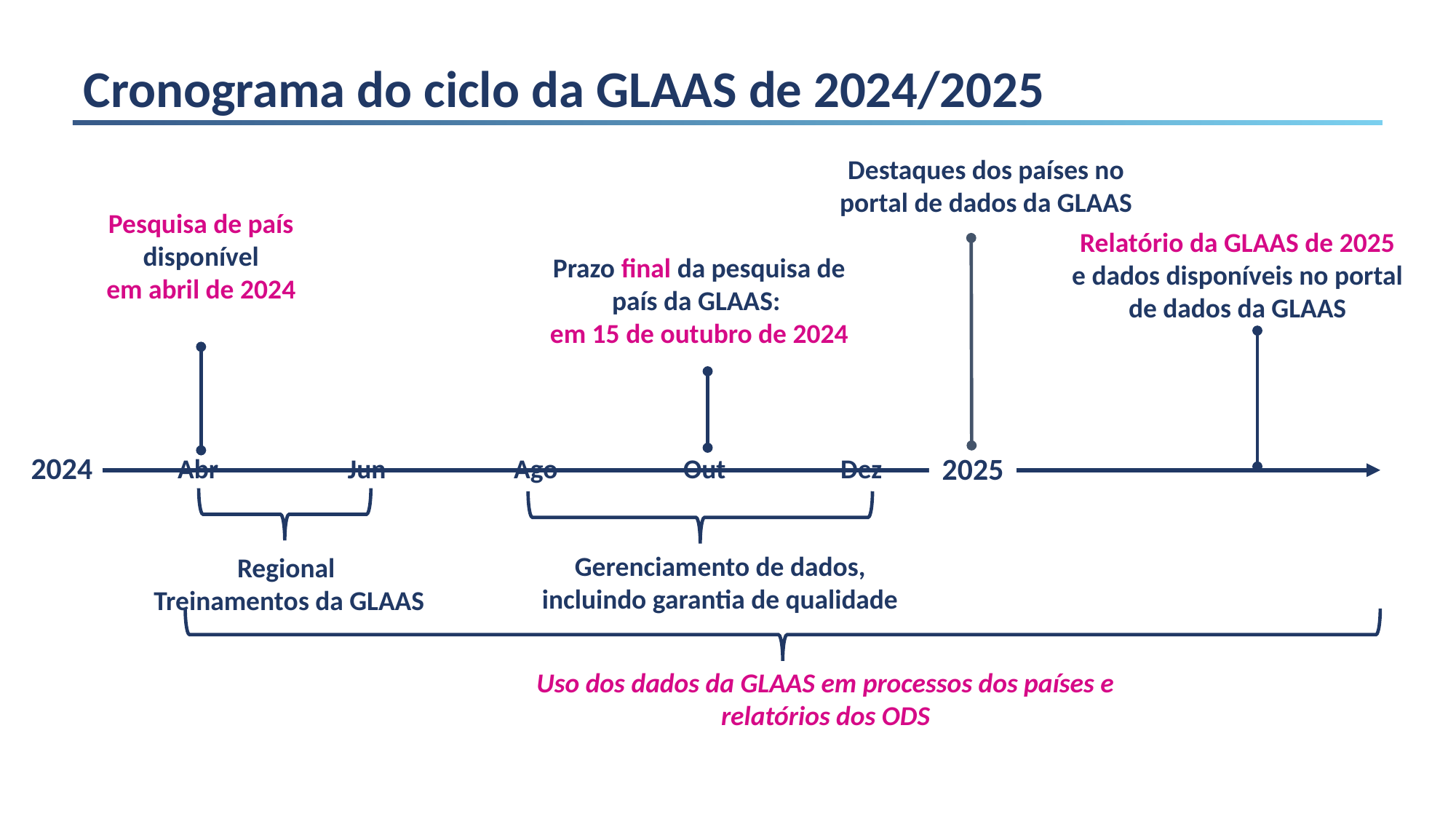

# Cronograma do ciclo da GLAAS de 2024/2025

Destaques dos países no portal de dados da GLAAS

Pesquisa de país disponível
em abril de 2024
Relatório da GLAAS de 2025 e dados disponíveis no portal de dados da GLAAS
Prazo final da pesquisa de país da GLAAS:
em 15 de outubro de 2024

2024
2025
Abr
Jun
Ago
Out
Dez
Gerenciamento de dados, incluindo garantia de qualidade
Regional
Treinamentos da GLAAS
Uso dos dados da GLAAS em processos dos países e relatórios dos ODS